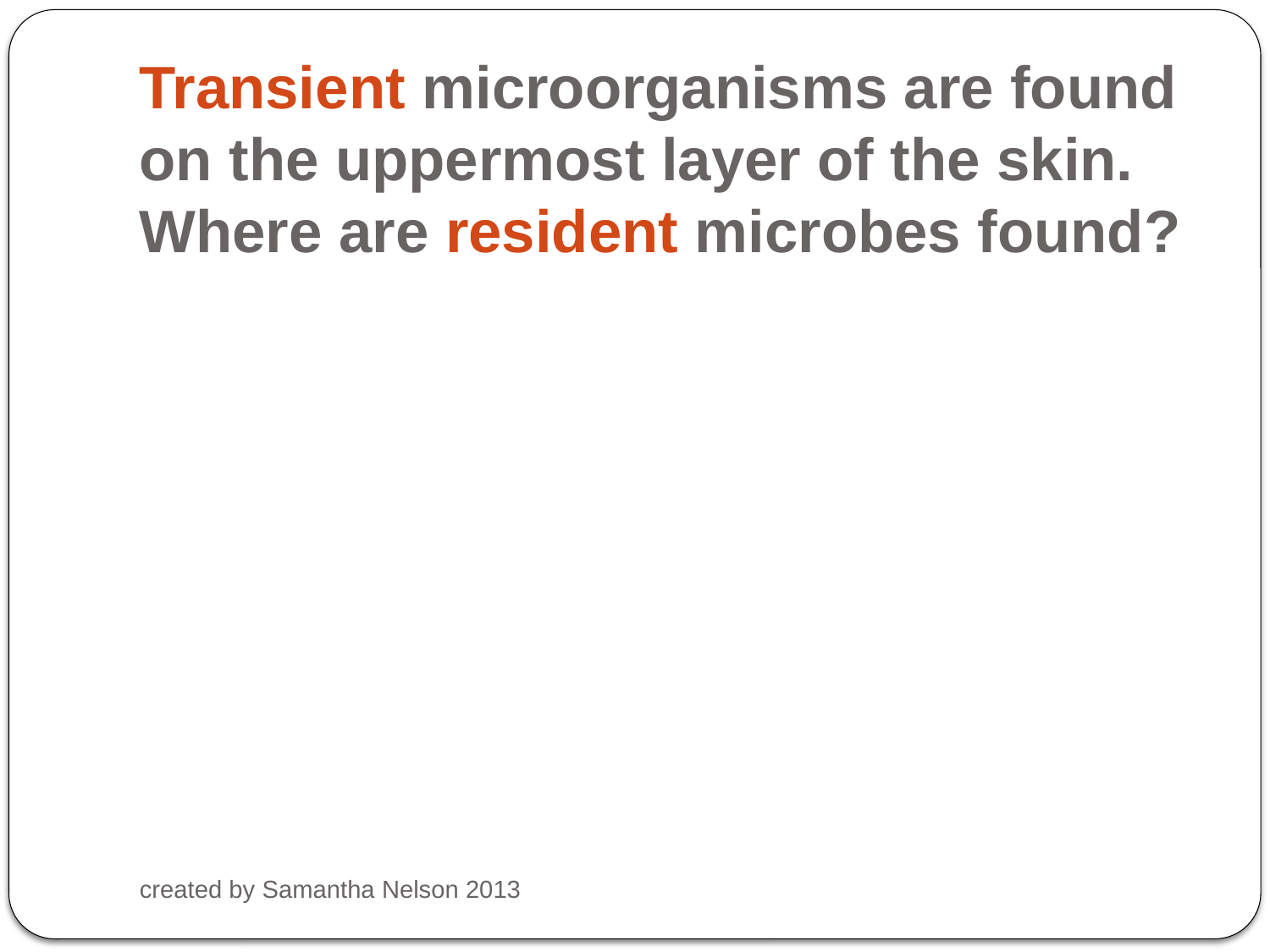

# Transient microorganisms are found on the uppermost layer of the skin. Where are resident microbes found?

created by Samantha Nelson 2013